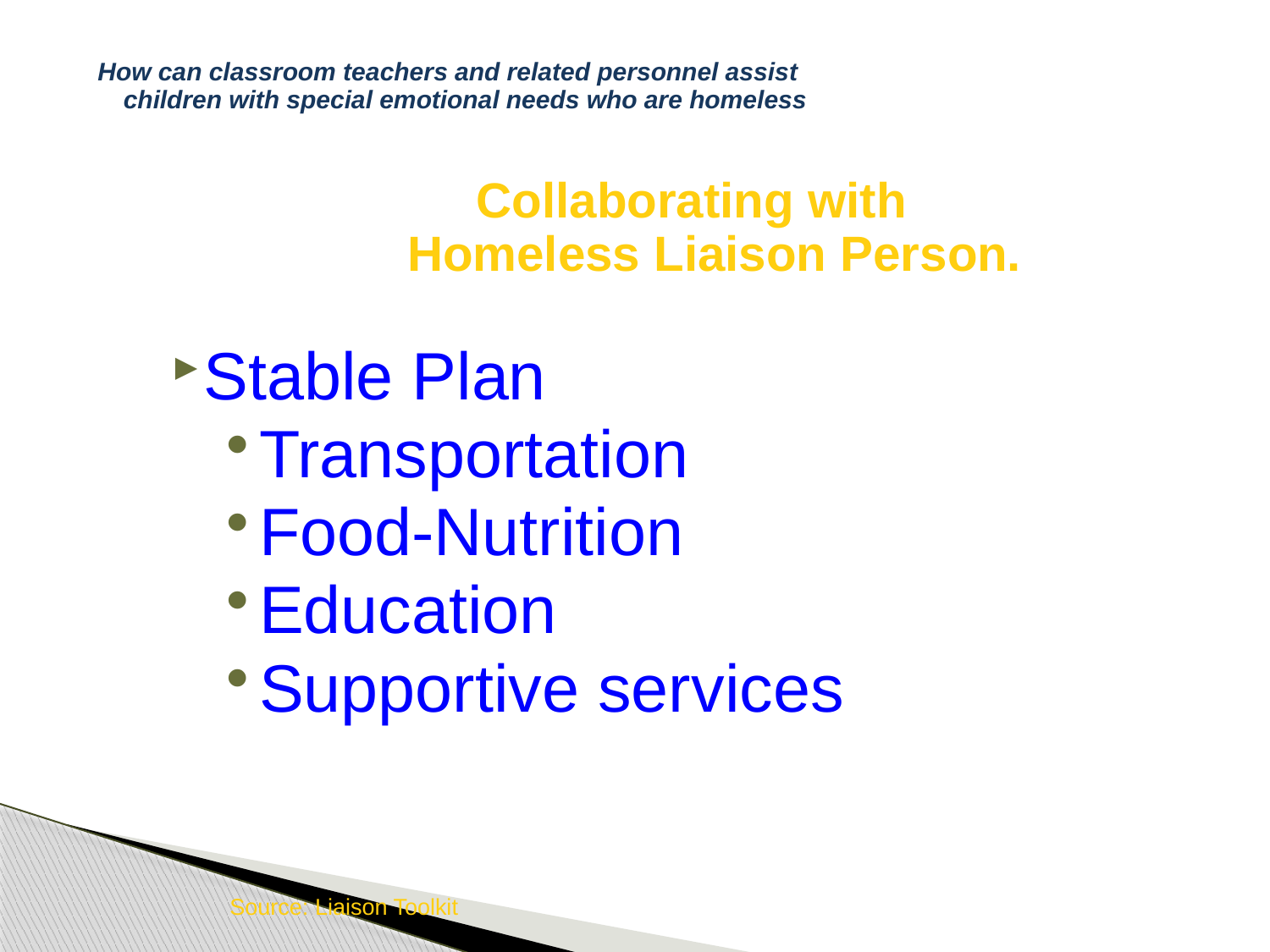

# How can classroom teachers and related personnel assist children with special emotional needs who are homeless
Collaborating with
Homeless Liaison Person.

Stable Plan
Transportation
Food-Nutrition
Education
Supportive services

Source: Liaison Toolkit